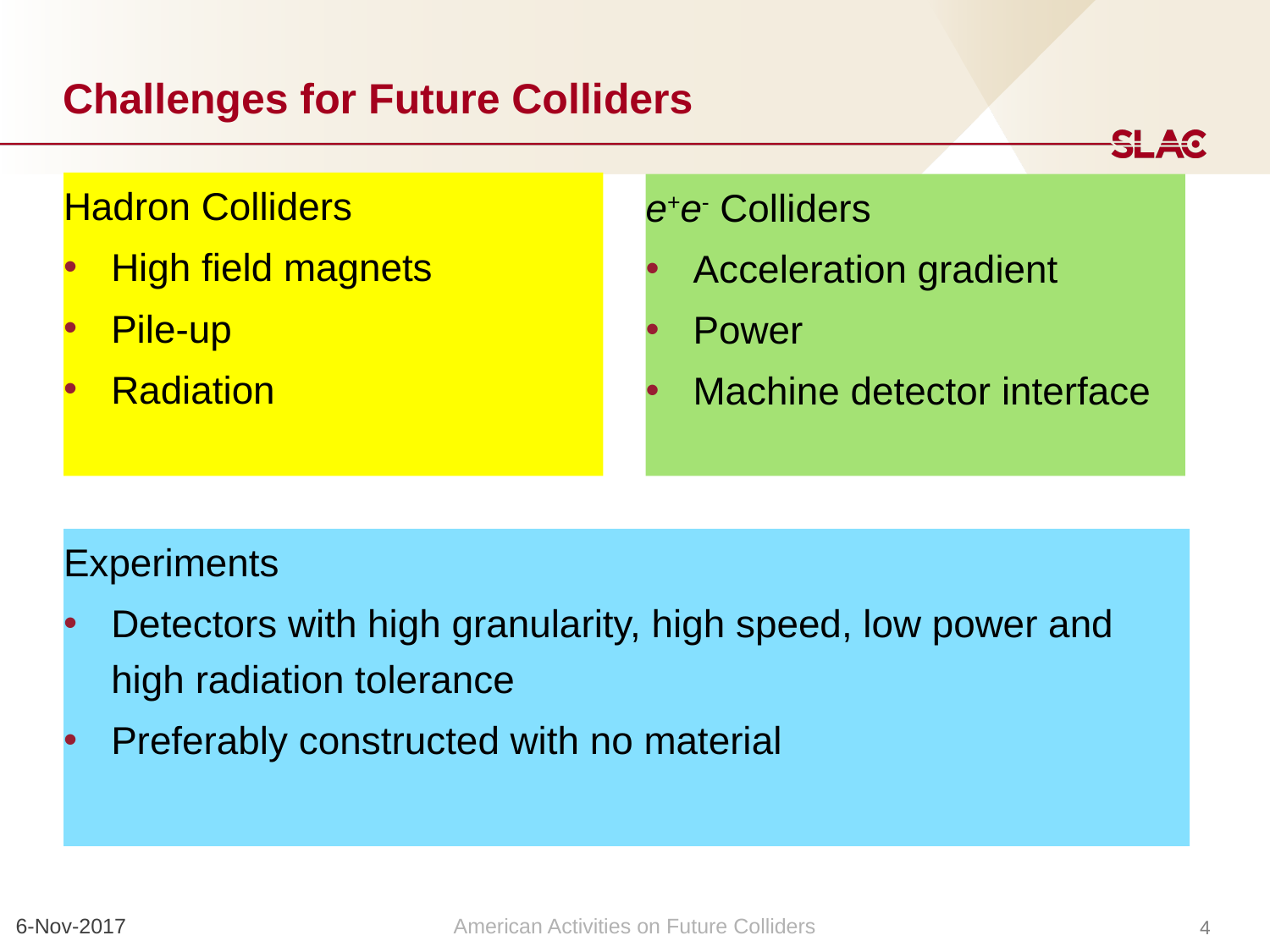

# Challenges for Future Colliders
Hadron Colliders
High field magnets
Pile-up
Radiation

e+e- Colliders
Acceleration gradient
Power
Machine detector interface
Experiments
Detectors with high granularity, high speed, low power and high radiation tolerance
Preferably constructed with no material
6-Nov-2017
American Activities on Future Colliders
4